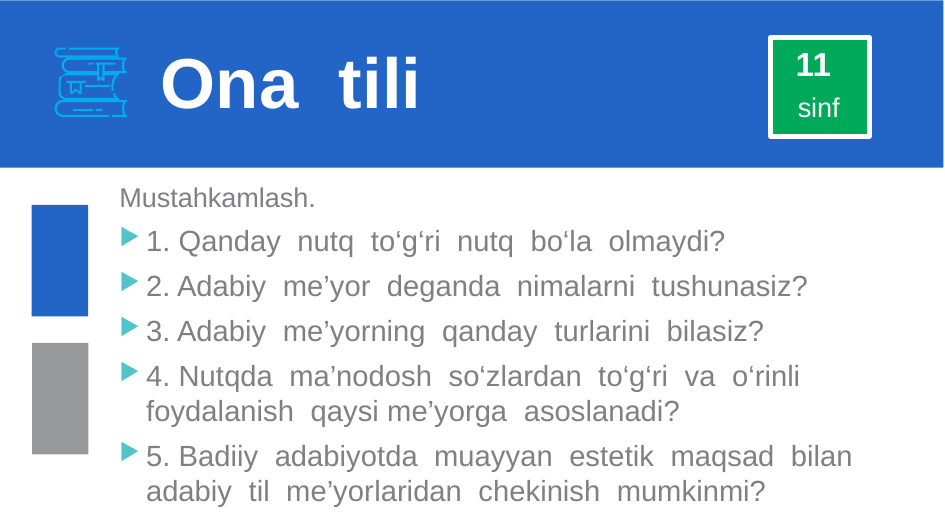

Ona  tili

11

sinf

Mustahkamlash.
1. Qanday  nutq  to‘g‘ri  nutq  bo‘la  olmaydi?
2. Adabiy  me’yor  deganda  nimalarni  tushunasiz?
3. Adabiy  me’yorning  qanday  turlarini  bilasiz?
4. Nutqda  ma’nodosh  so‘zlardan  to‘g‘ri  va  o‘rinli  foydalanish  qaysi me’yorga  asoslanadi?
5. Badiiy  adabiyotda  muayyan  estetik  maqsad  bilan  adabiy  til  me’yor­laridan  chekinish  mumkinmi?

#